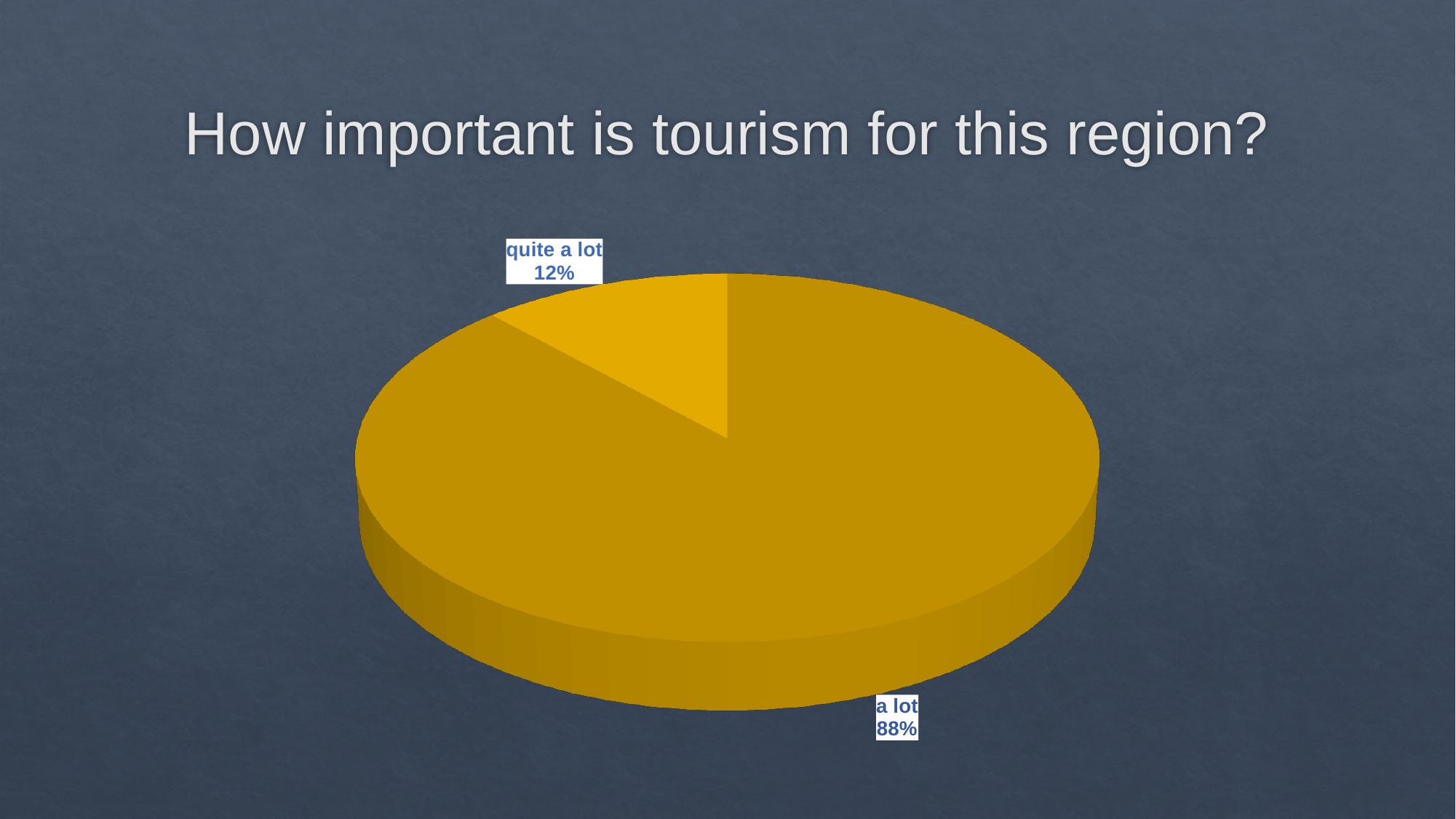

# How important is tourism for this region?

[unsupported chart]